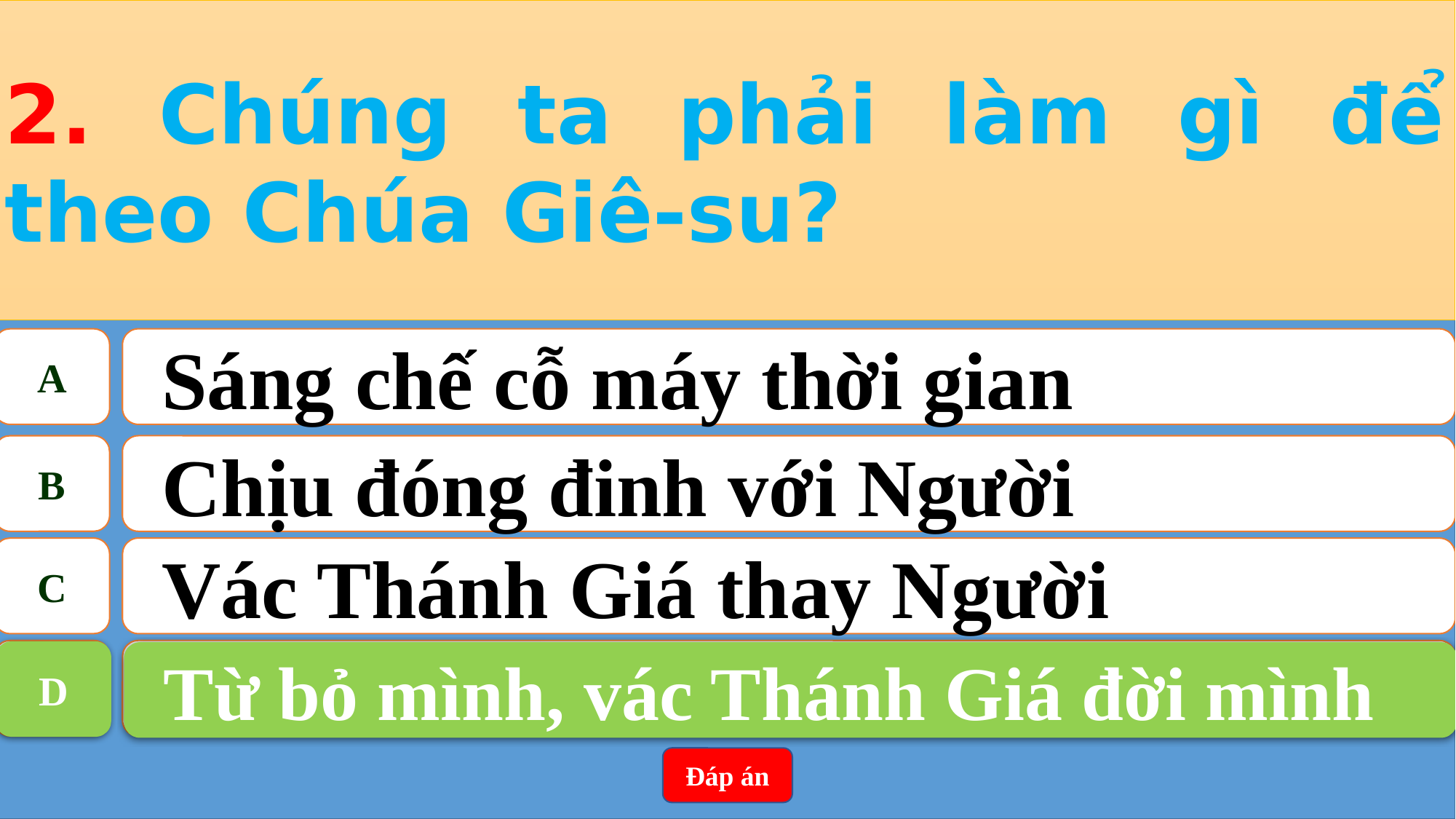

2. Chúng ta phải làm gì để theo Chúa Giê-su?
A
Sáng chế cỗ máy thời gian
B
Chịu đóng đinh với Người
C
Vác Thánh Giá thay Người
D
Từ bỏ mình, vác Thánh Giá đời mình
D
Từ bỏ mình, vác Thánh Giá đời mình
Đáp án